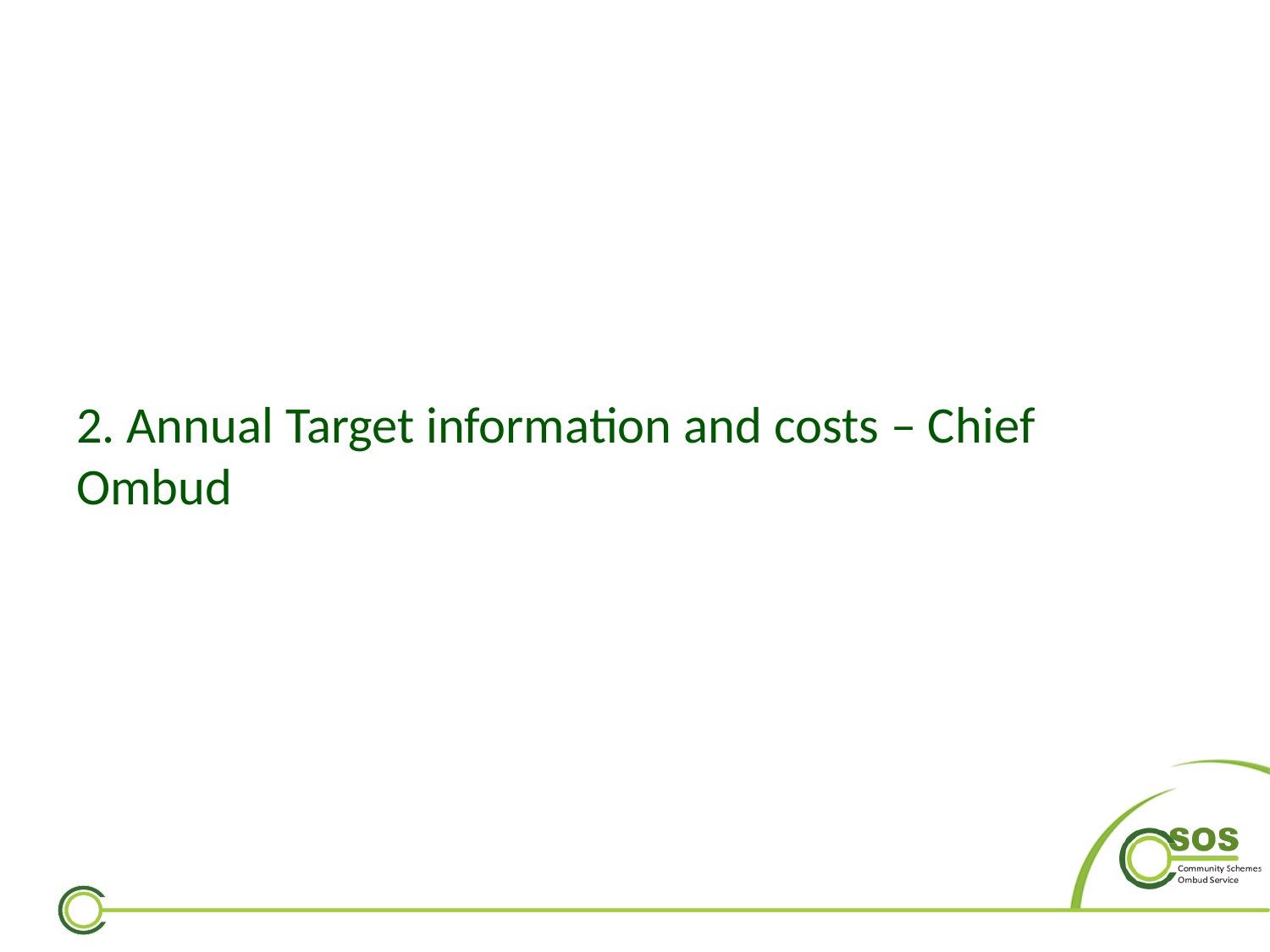

2. Annual Target information and costs – Chief 	Ombud